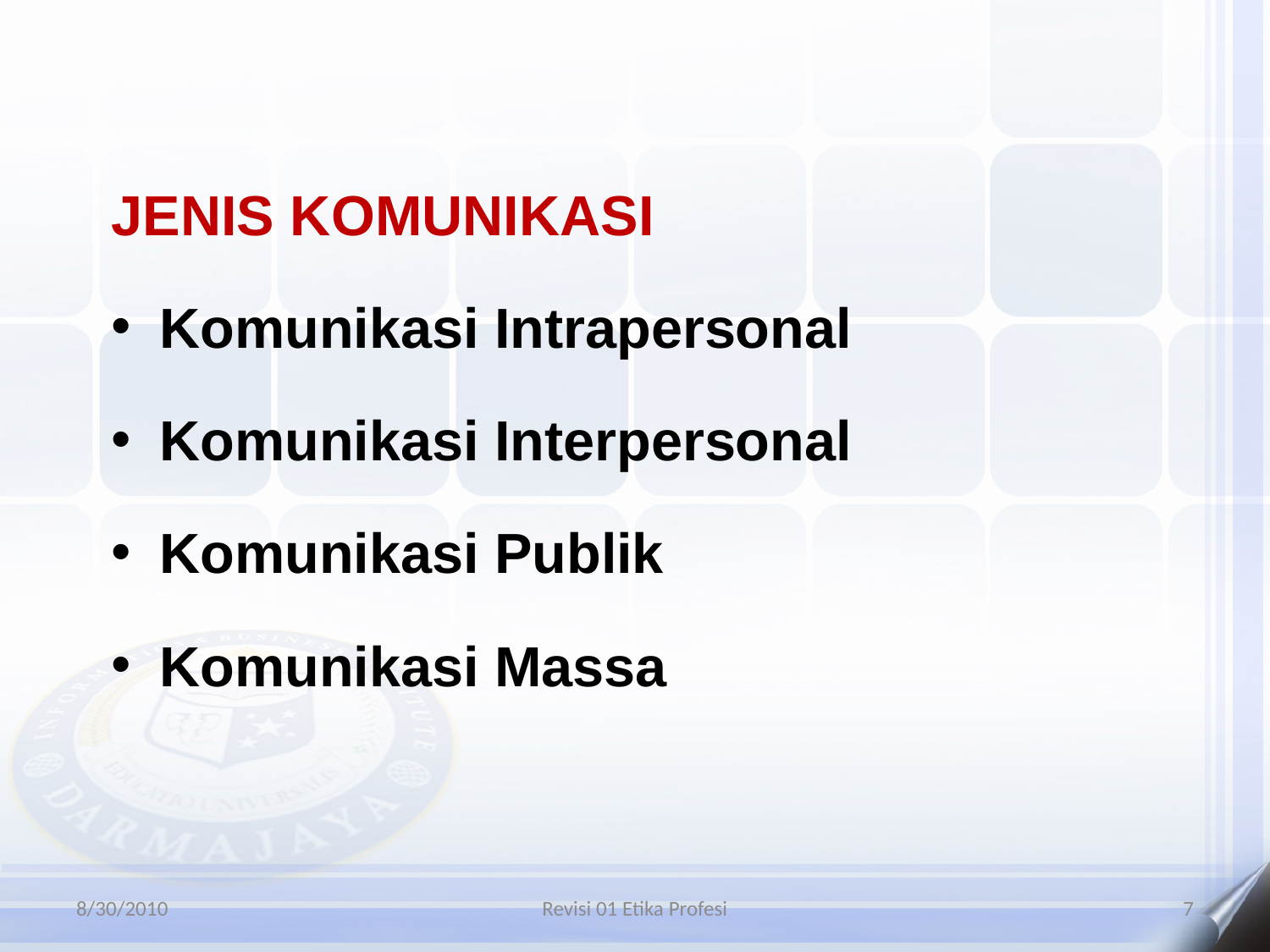

JENIS KOMUNIKASI
Komunikasi Intrapersonal
Komunikasi Interpersonal
Komunikasi Publik
Komunikasi Massa
8/30/2010
Revisi 01 Etika Profesi
7